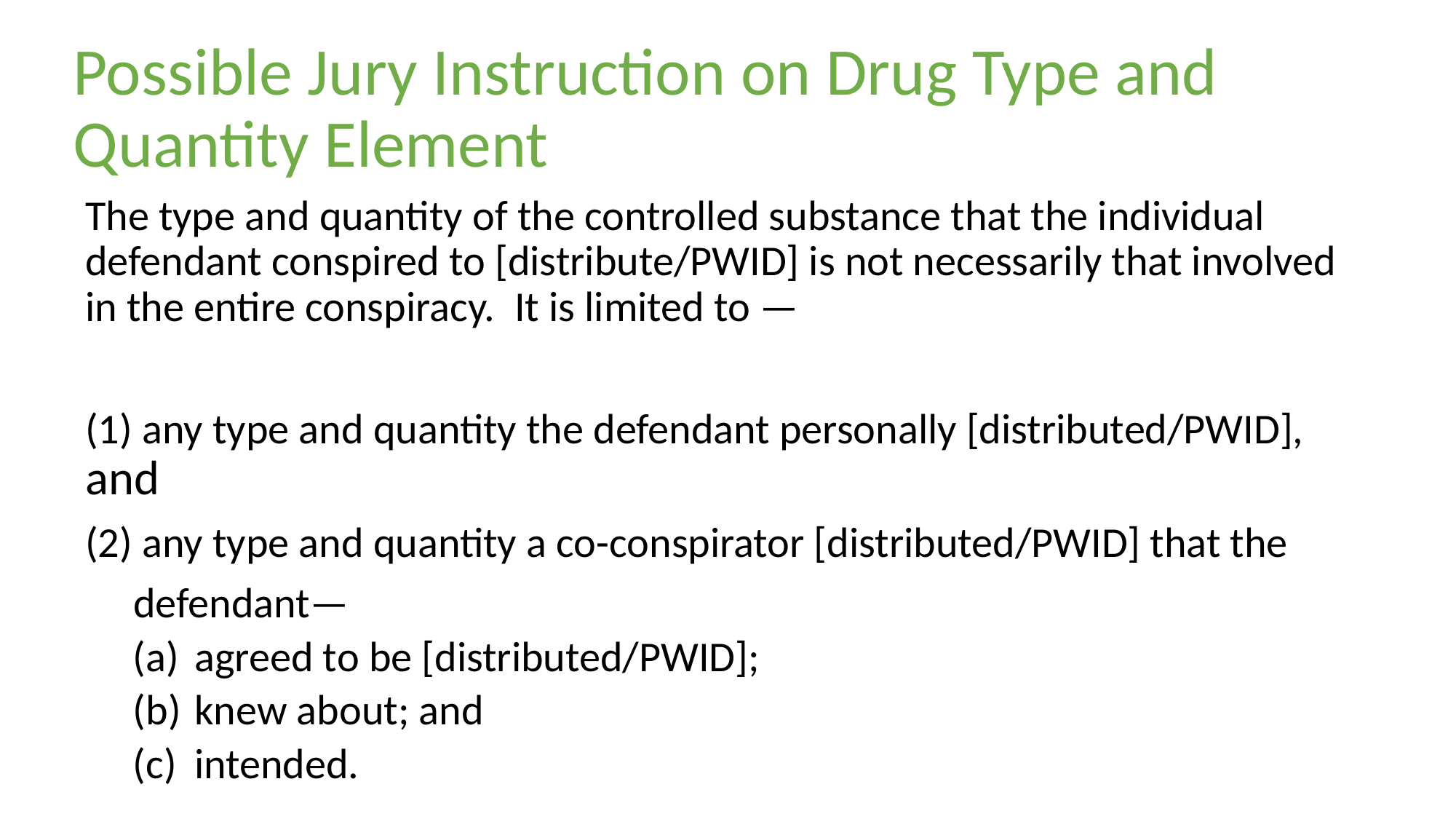

# Possible Jury Instruction on Drug Type and Quantity Element
The type and quantity of the controlled substance that the individual defendant conspired to [distribute/PWID] is not necessarily that involved in the entire conspiracy.  It is limited to —

(1) any type and quantity the defendant personally [distributed/PWID], and
(2) any type and quantity a co-conspirator [distributed/PWID] that the
     defendant—
agreed to be [distributed/PWID];
knew about; and
intended.